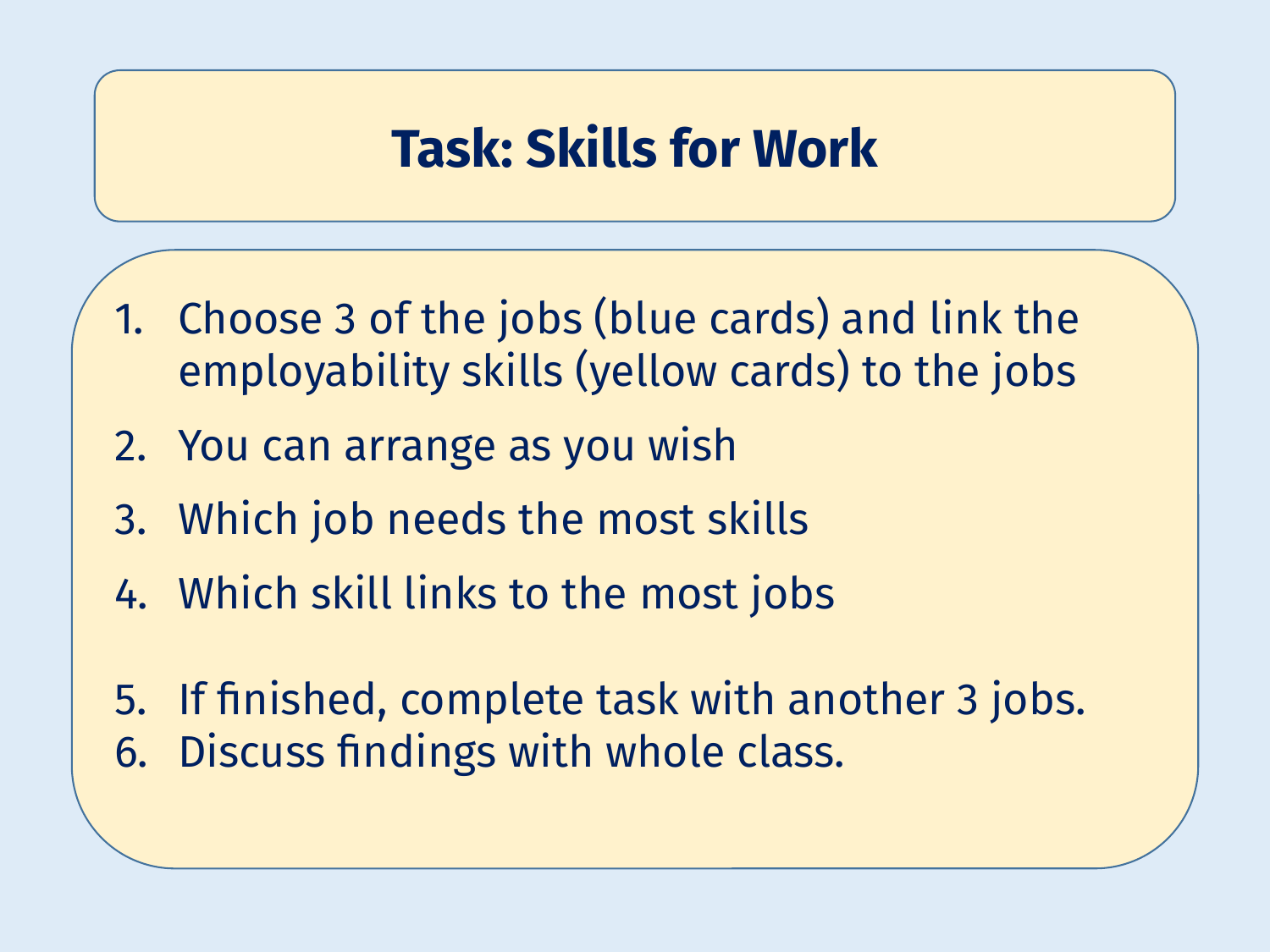

Task: Skills for Work
Choose 3 of the jobs (blue cards) and link the employability skills (yellow cards) to the jobs
You can arrange as you wish
Which job needs the most skills
Which skill links to the most jobs

If finished, complete task with another 3 jobs.
Discuss findings with whole class.